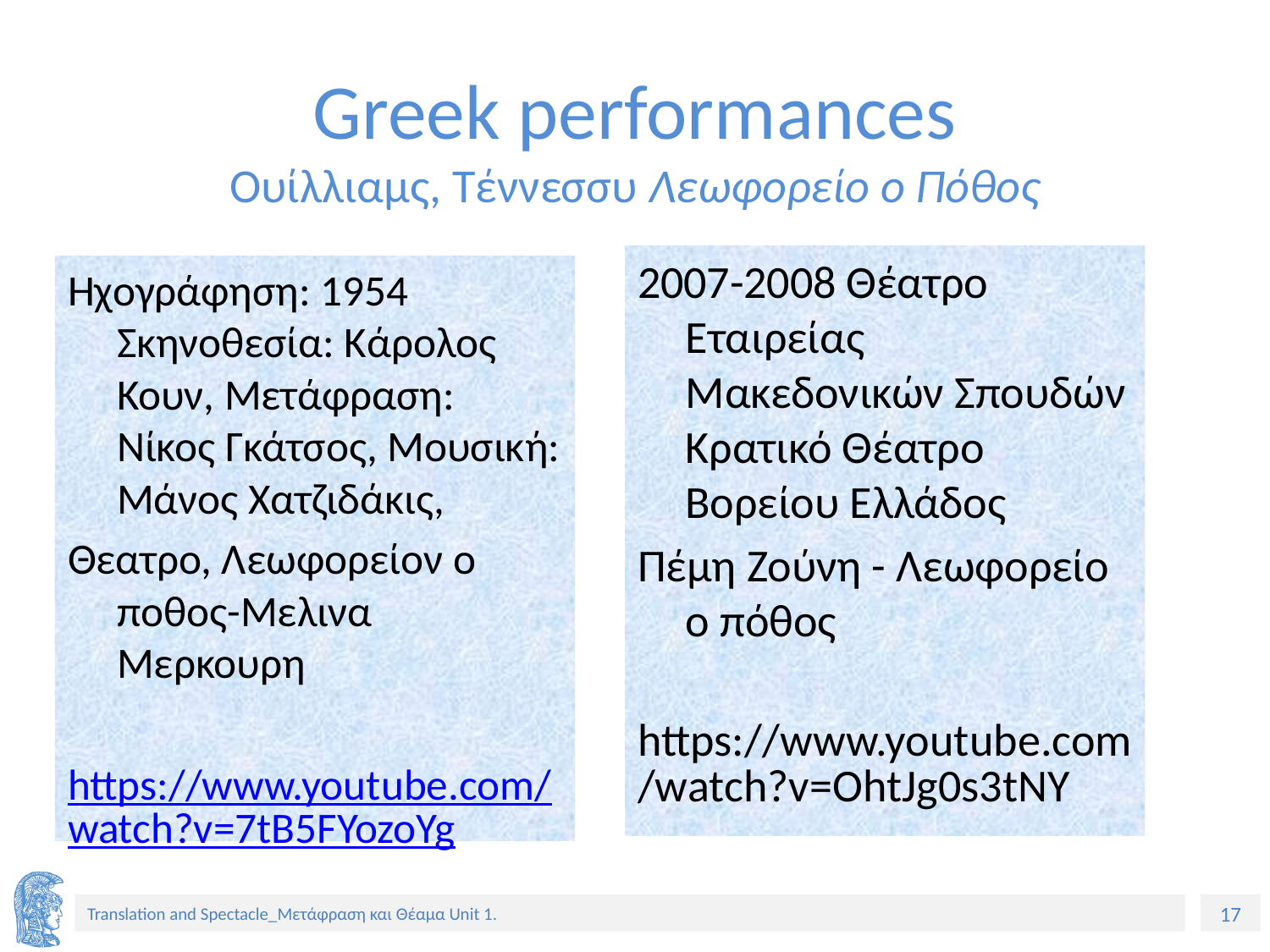

# Greek performances Ουίλλιαμς, Τέννεσσυ Λεωφορείο ο Πόθος

2007-2008 Θέατρο Εταιρείας Μακεδονικών Σπουδών
Κρατικό Θέατρο Βορείου Ελλάδος
Πέμη Ζούνη - Λεωφορείο ο πόθος
https://www.youtube.com/watch?v=OhtJg0s3tNY

Ηχογράφηση: 1954 Σκηνοθεσία: Κάρολος Κουν, Μετάφραση: Νίκος Γκάτσος, Μουσική: Μάνος Χατζιδάκις,
Θεατρο, Λεωφορείον ο ποθος-Μελινα Μερκουρη

https://www.youtube.com/watch?v=7tB5FYozoYg